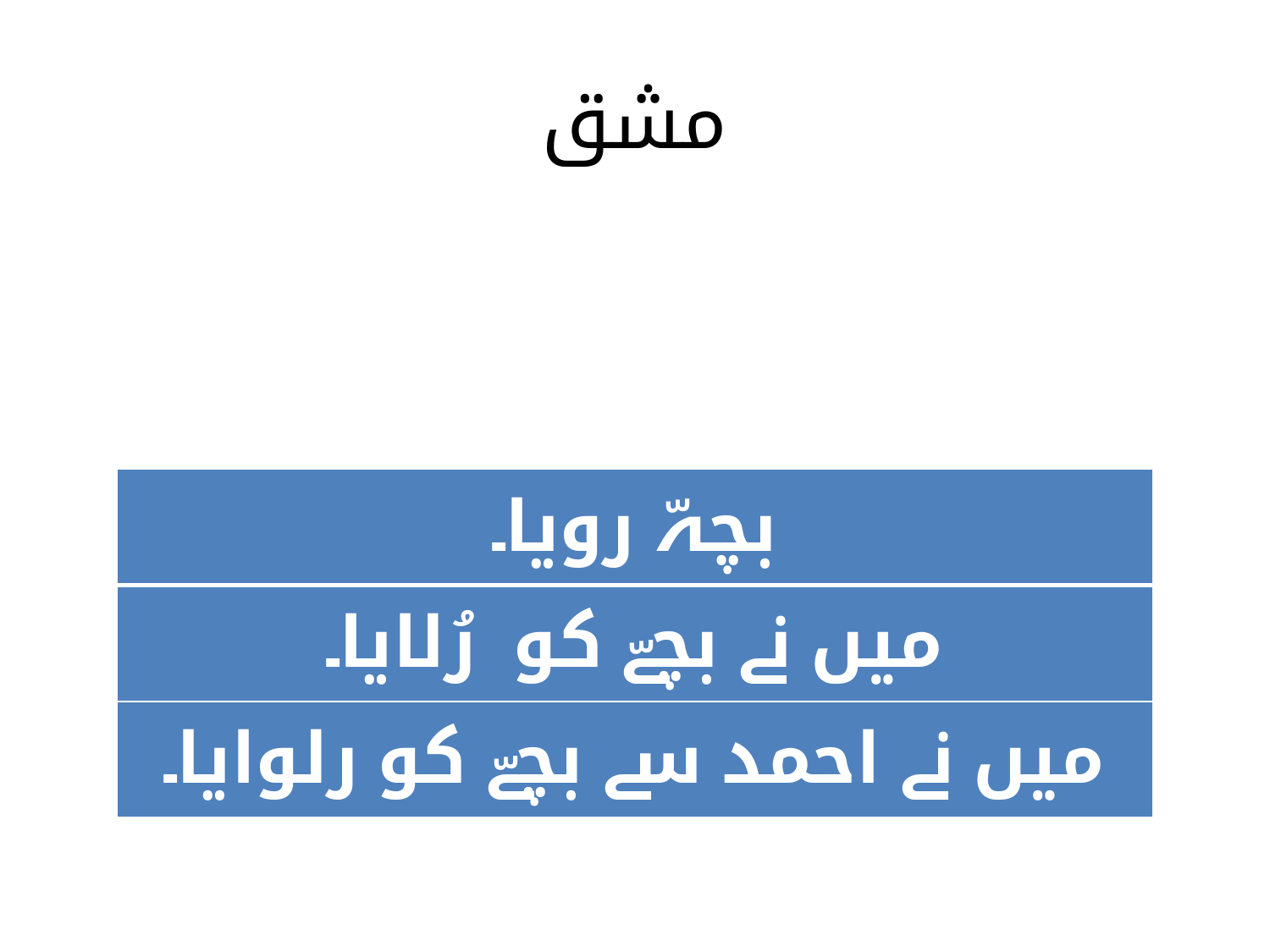

# مشق
| بچہّ رویا۔ |
| --- |
| میں نے بچےّ کو رُلایا۔ |
| میں نے احمد سے بچےّ کو رلوایا۔ |